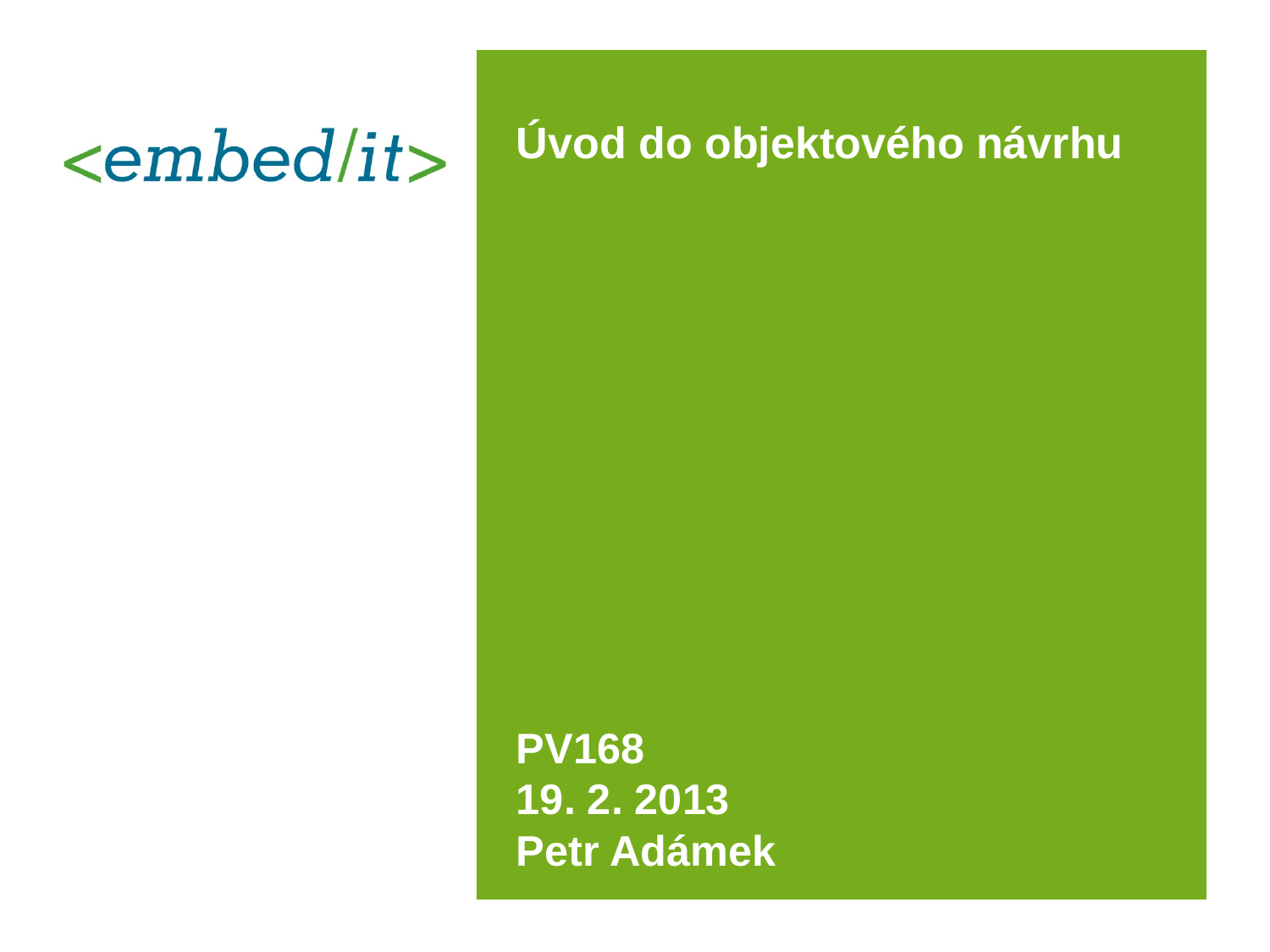

# Úvod do objektového návrhu
PV168
19. 2. 2013
Petr Adámek